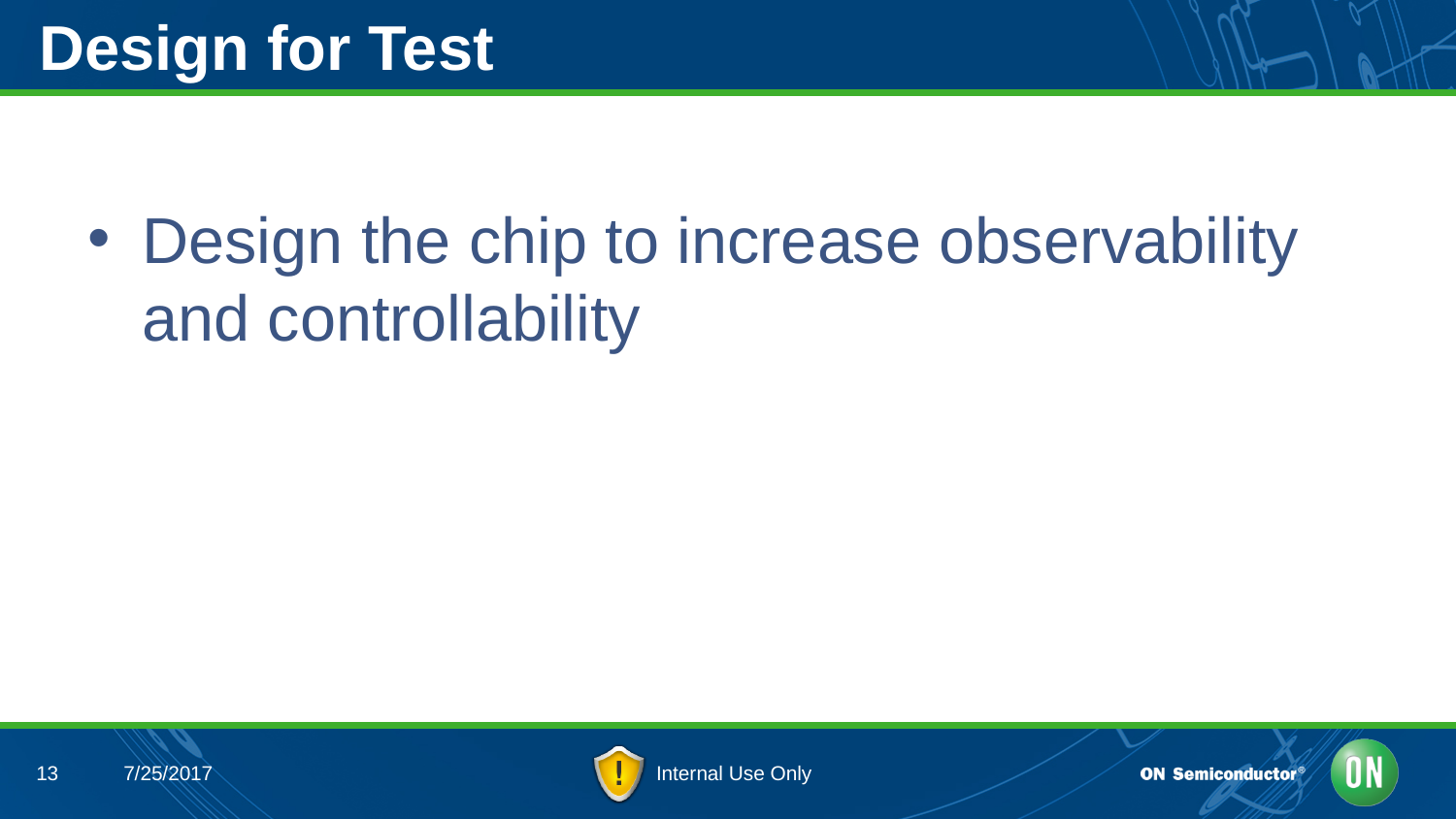

# Design for Test
Design the chip to increase observability and controllability